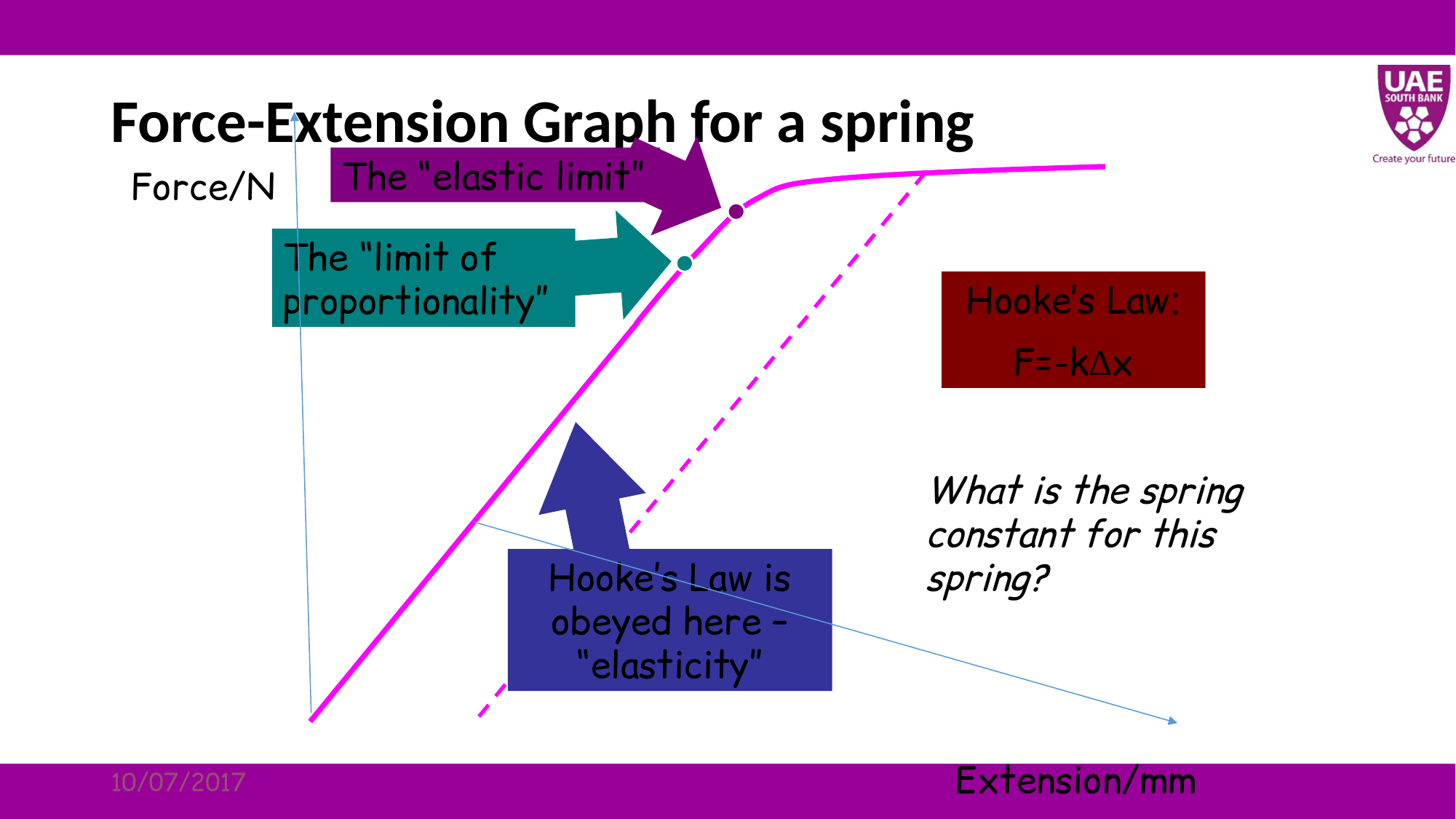

# Force-Extension Graph for a spring

The “elastic limit”
Force/N
Extension/mm

The “limit of proportionality”

Hooke’s Law:
F=-kΔx

Hooke’s Law is obeyed here – “elasticity”
What is the spring constant for this spring?
10/07/2017